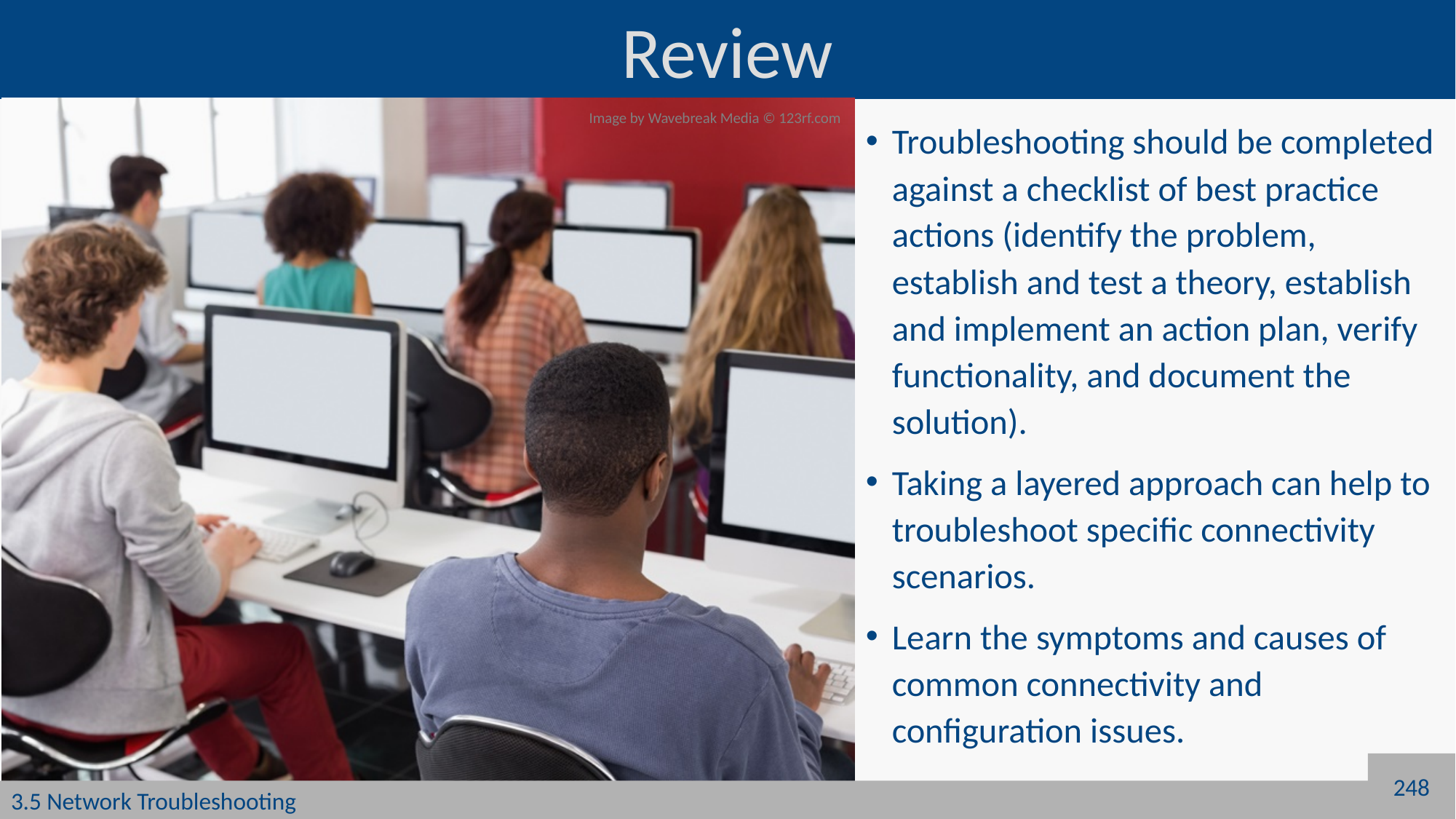

Troubleshooting should be completed against a checklist of best practice actions (identify the problem, establish and test a theory, establish and implement an action plan, verify functionality, and document the solution).
Taking a layered approach can help to troubleshoot specific connectivity scenarios.
Learn the symptoms and causes of common connectivity and configuration issues.
248
3.5 Network Troubleshooting